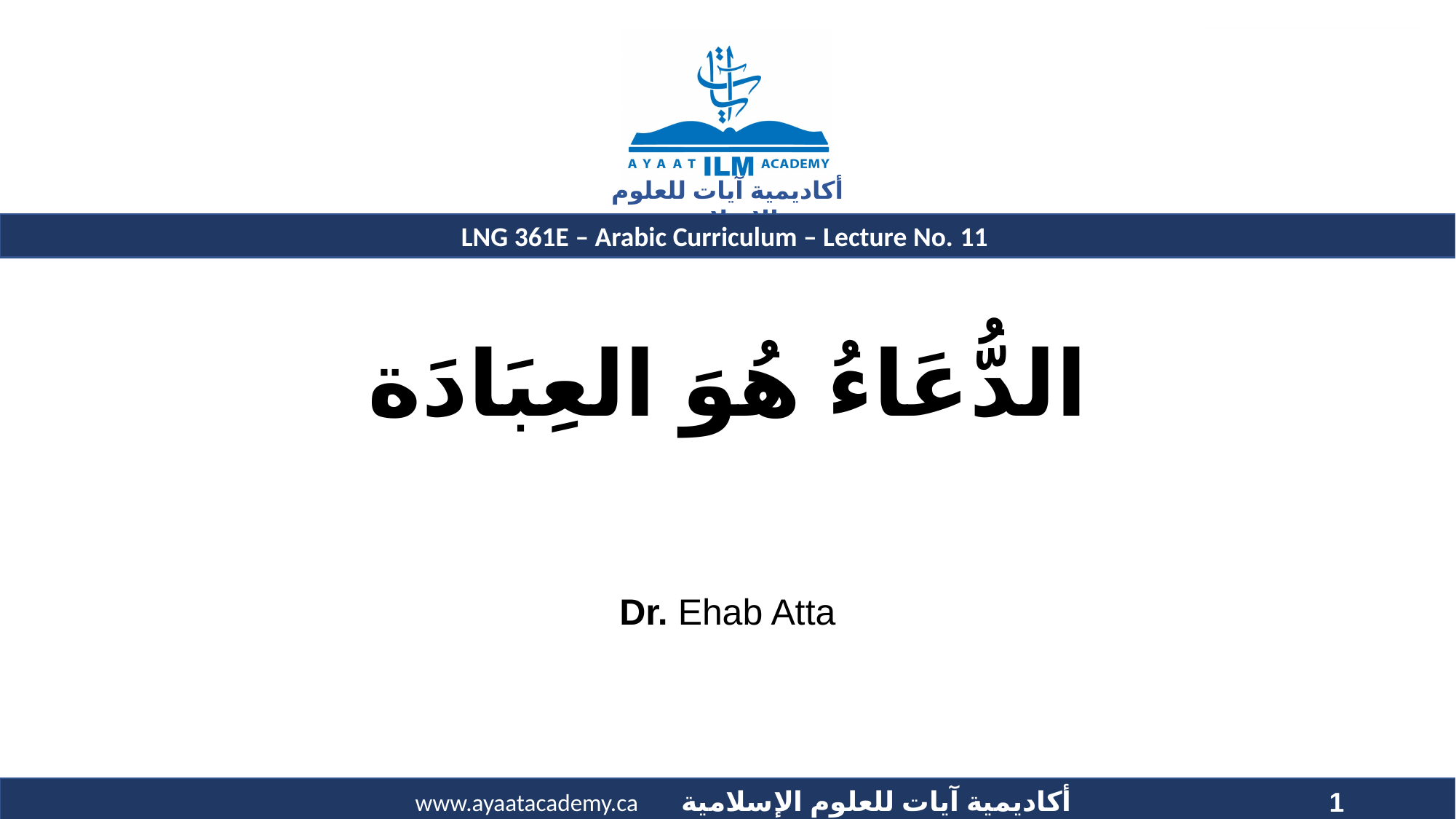

# الدُّعَاءُ هُوَ العِبَادَة
Dr. Ehab Atta
1